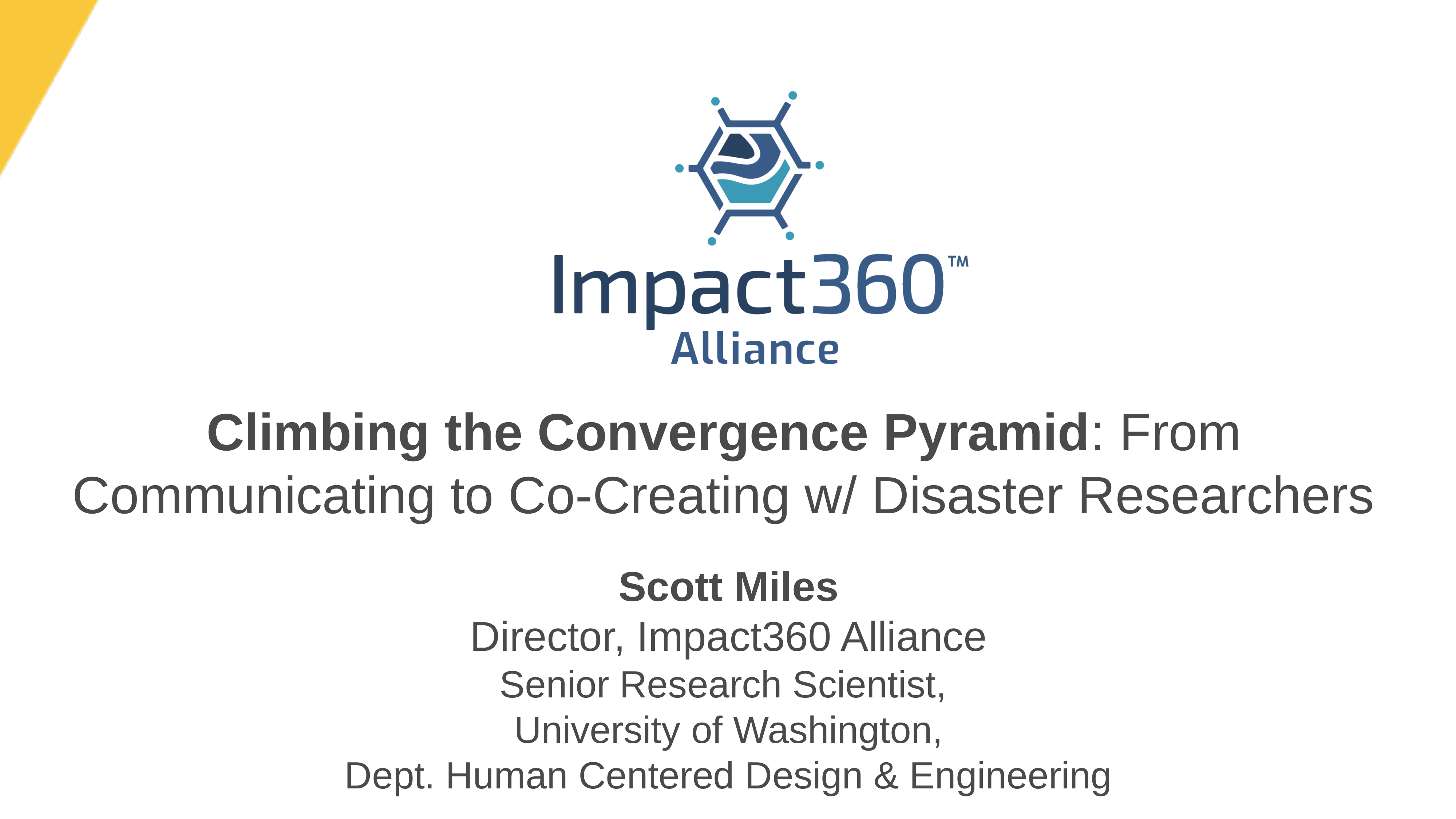

Climbing the Convergence Pyramid: From Communicating to Co-Creating w/ Disaster Researchers
Scott Miles
Director, Impact360 Alliance
Senior Research Scientist,
University of Washington,
Dept. Human Centered Design & Engineering